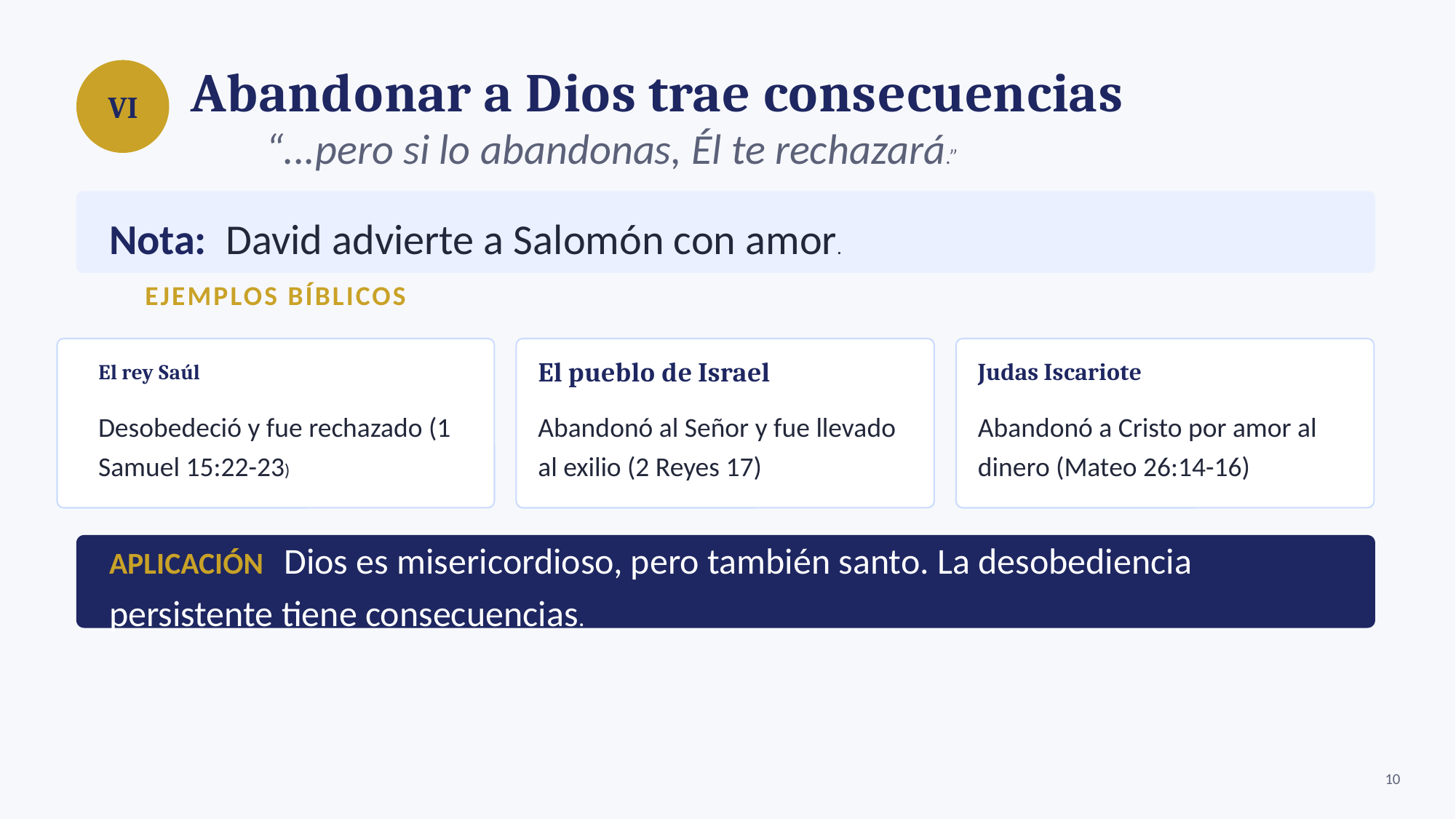

Abandonar a Dios trae consecuencias

VI
“...pero si lo abandonas, Él te rechazará.”

Nota:  David advierte a Salomón con amor.
EJEMPLOS BÍBLICOS

El rey Saúl
El pueblo de Israel
Judas Iscariote
Desobedeció y fue rechazado (1 Samuel 15:22-23)
Abandonó al Señor y fue llevado al exilio (2 Reyes 17)
Abandonó a Cristo por amor al dinero (Mateo 26:14-16)

APLICACIÓN   Dios es misericordioso, pero también santo. La desobediencia persistente tiene consecuencias.
10